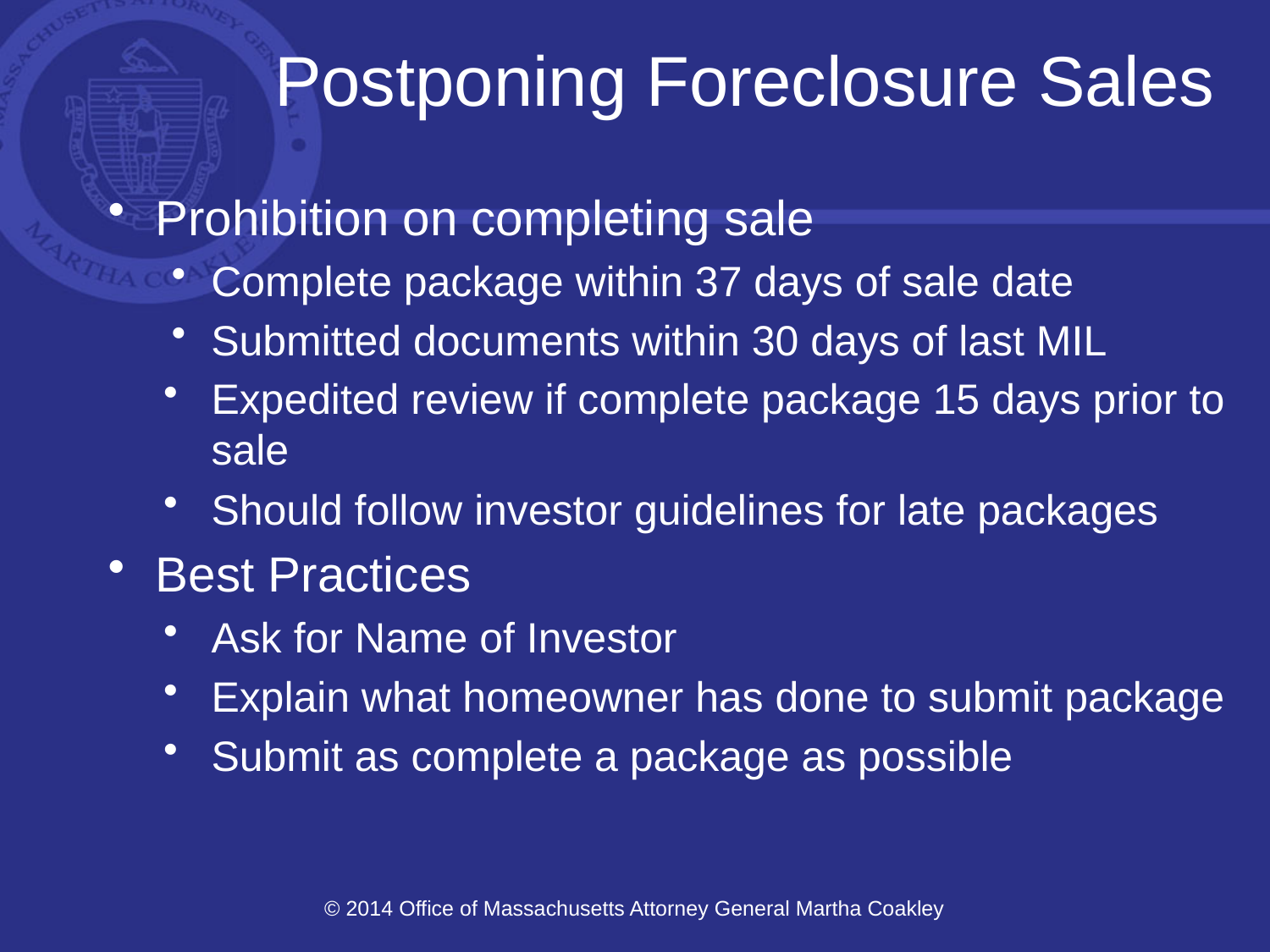

# Postponing Foreclosure Sales
Prohibition on completing sale
Complete package within 37 days of sale date
Submitted documents within 30 days of last MIL
Expedited review if complete package 15 days prior to sale
Should follow investor guidelines for late packages
Best Practices
Ask for Name of Investor
Explain what homeowner has done to submit package
Submit as complete a package as possible

© 2014 Office of Massachusetts Attorney General Martha Coakley